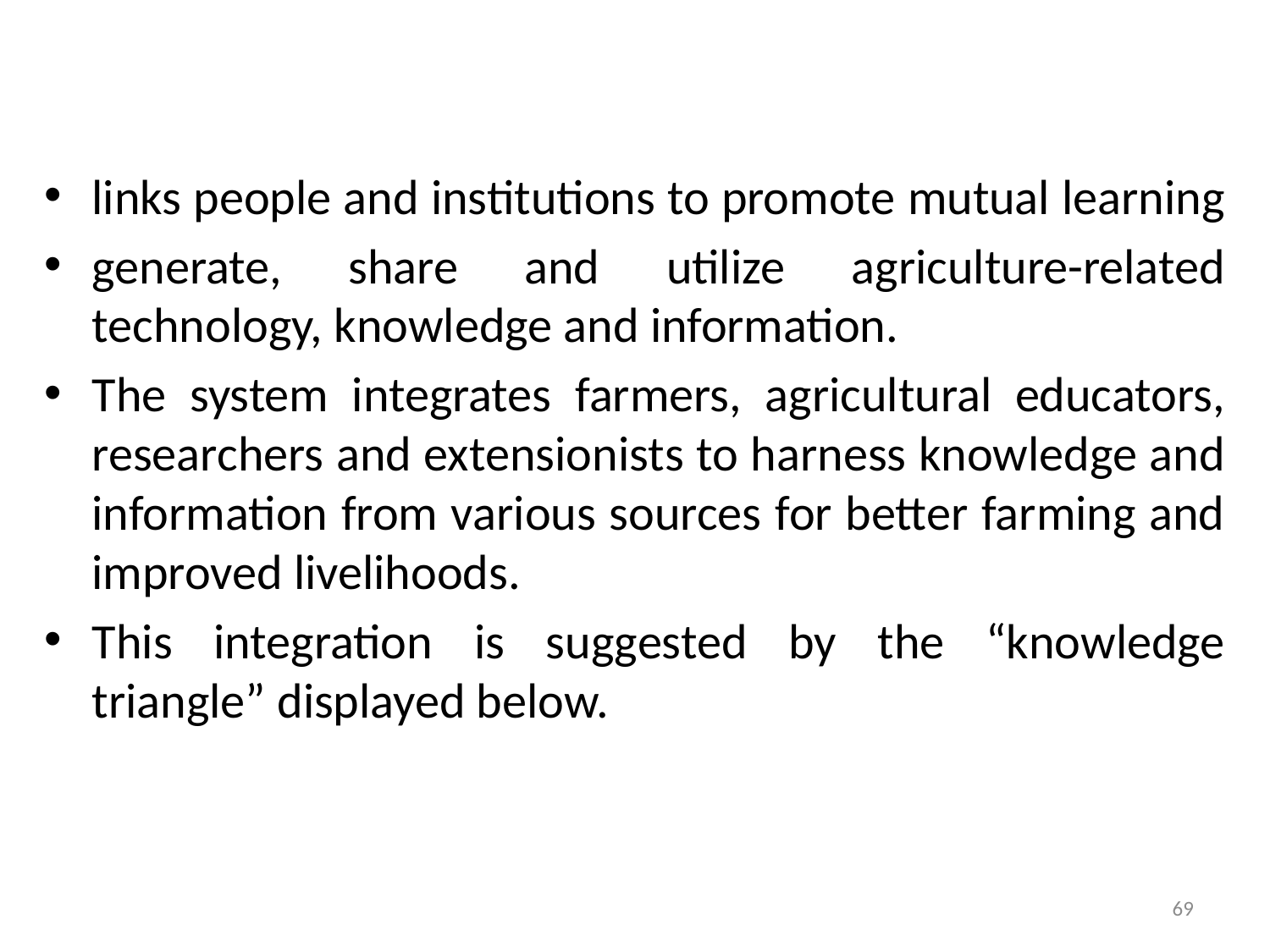

#
links people and institutions to promote mutual learning
generate, share and utilize agriculture-related technology, knowledge and information.
The system integrates farmers, agricultural educators, researchers and extensionists to harness knowledge and information from various sources for better farming and improved livelihoods.
This integration is suggested by the “knowledge triangle” displayed below.
69